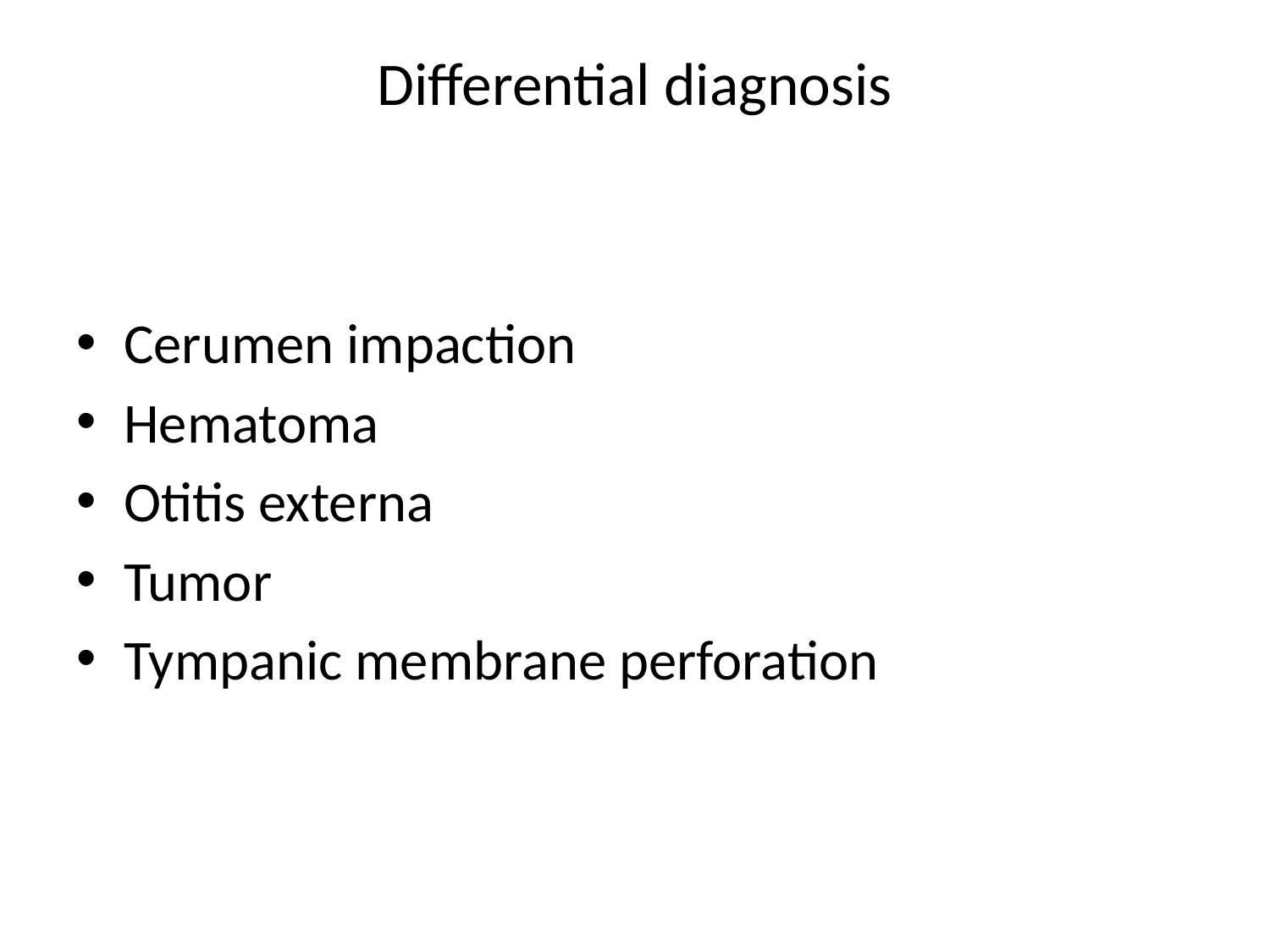

# Differential diagnosis

Cerumen impaction
Hematoma
Otitis externa
Tumor
Tympanic membrane perforation